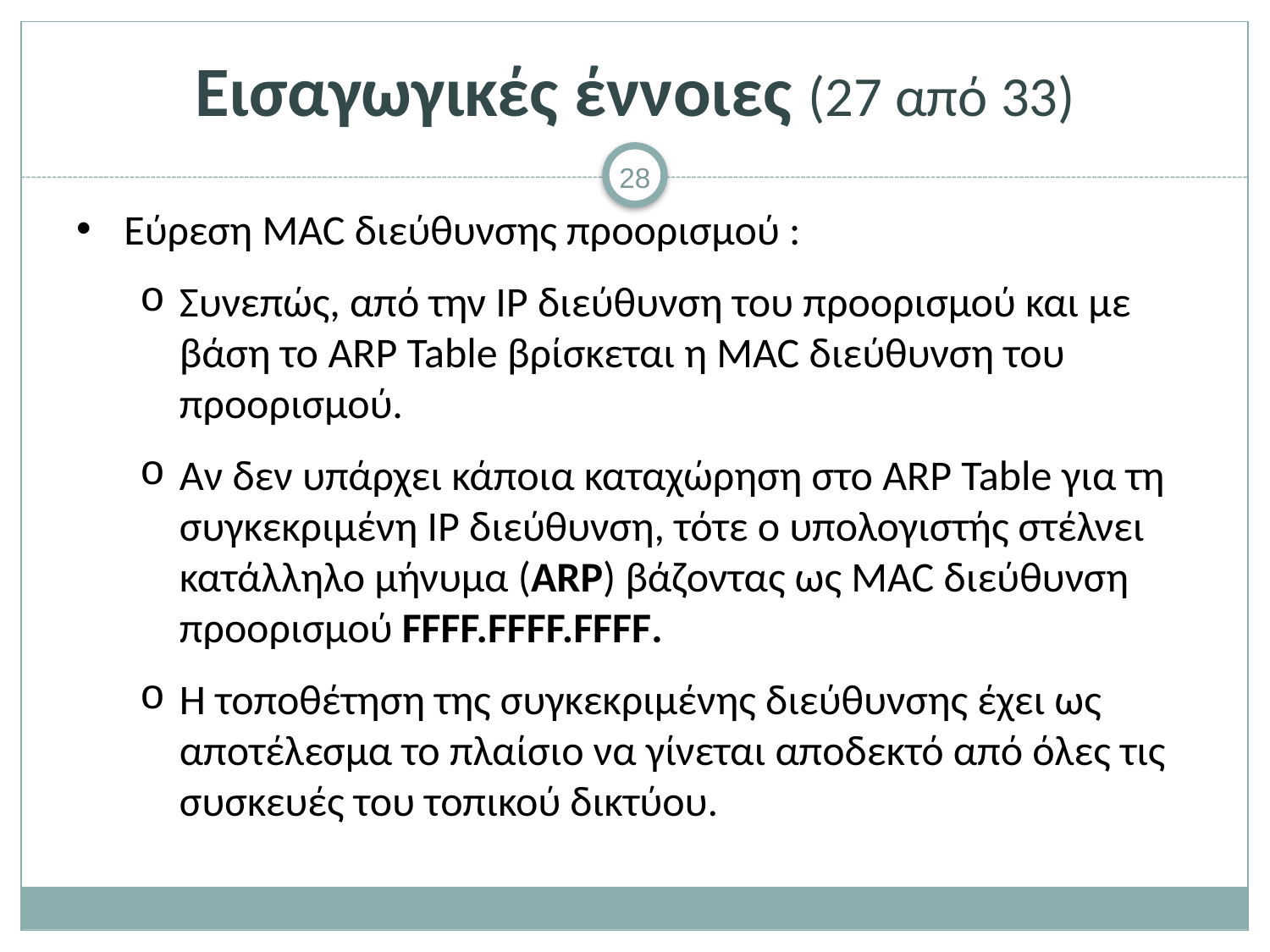

# Εισαγωγικές έννοιες (27 από 33)
Εύρεση MAC διεύθυνσης προορισμού :
Συνεπώς, από την IP διεύθυνση του προορισμού και με βάση το ARP Table βρίσκεται η MAC διεύθυνση του προορισμού.
Αν δεν υπάρχει κάποια καταχώρηση στο ARP Table για τη συγκεκριμένη IP διεύθυνση, τότε ο υπολογιστής στέλνει κατάλληλο μήνυμα (ARP) βάζοντας ως MAC διεύθυνση προορισμού FFFF.FFFF.FFFF.
H τοποθέτηση της συγκεκριμένης διεύθυνσης έχει ως αποτέλεσμα το πλαίσιο να γίνεται αποδεκτό από όλες τις συσκευές του τοπικού δικτύου.